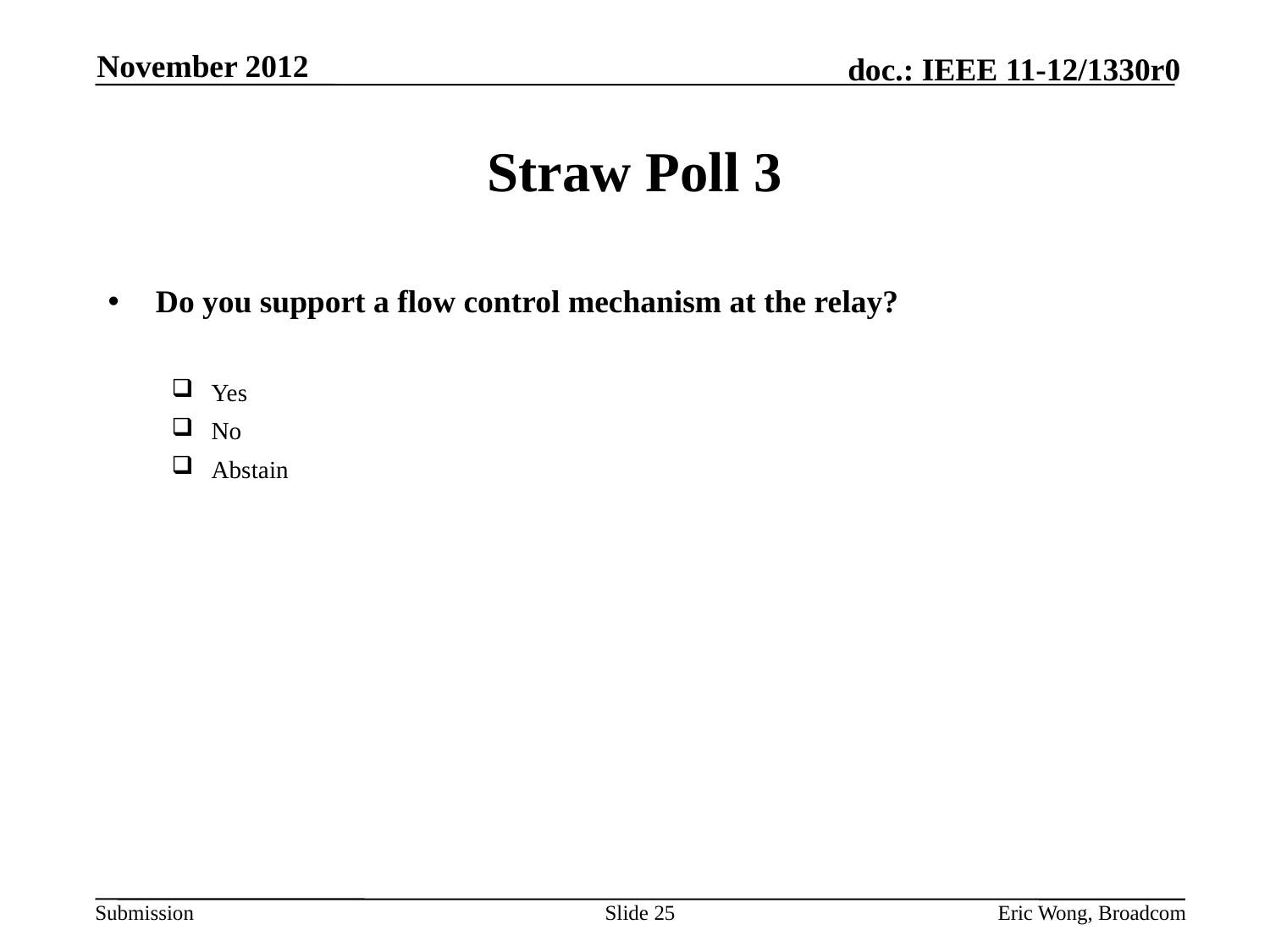

November 2012
# Straw Poll 3
Do you support a flow control mechanism at the relay?

Yes
No
Abstain

Slide 25
Eric Wong, Broadcom